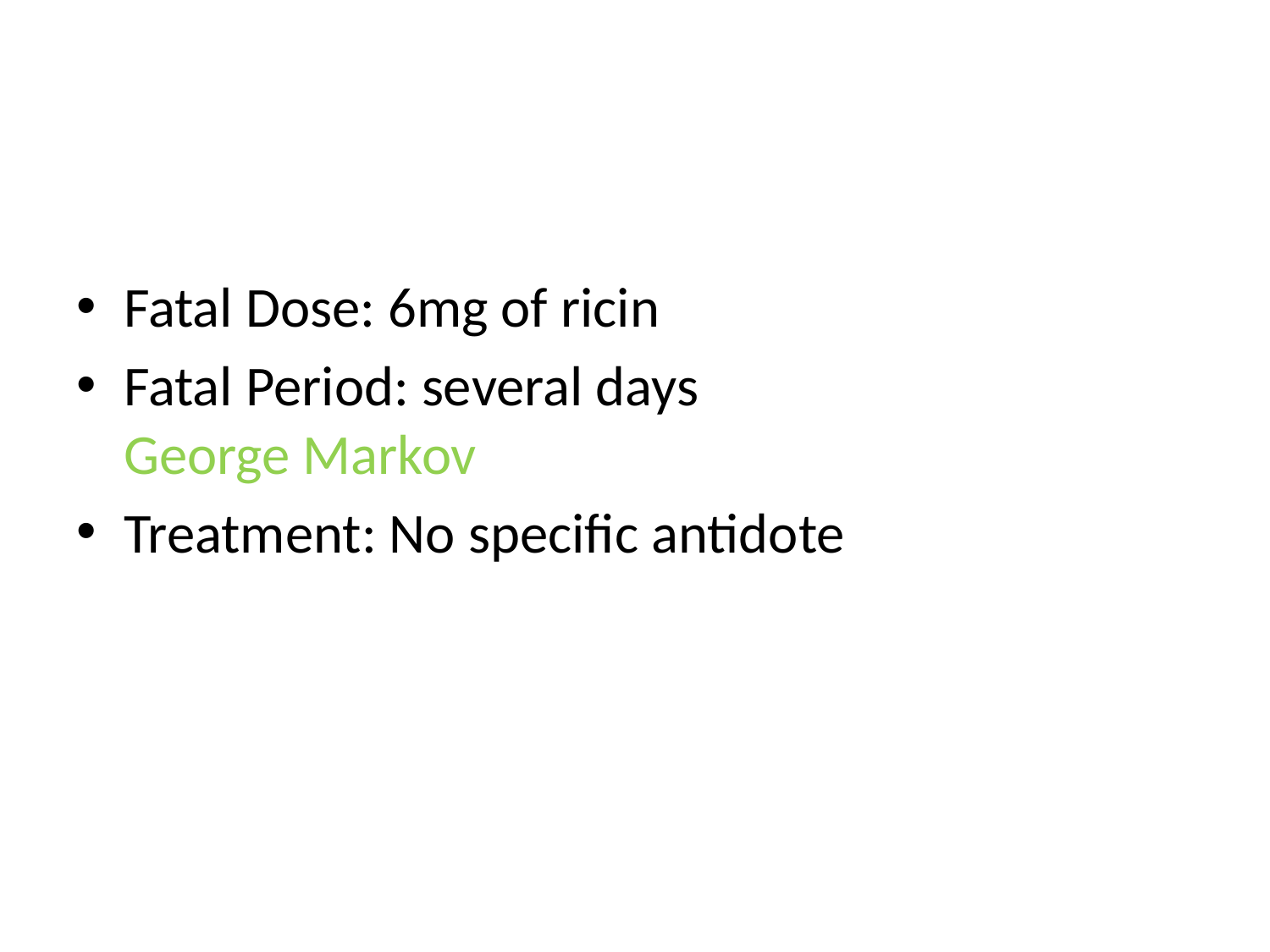

Fatal Dose: 6mg of ricin
Fatal Period: several days
George Markov
Treatment: No specific antidote